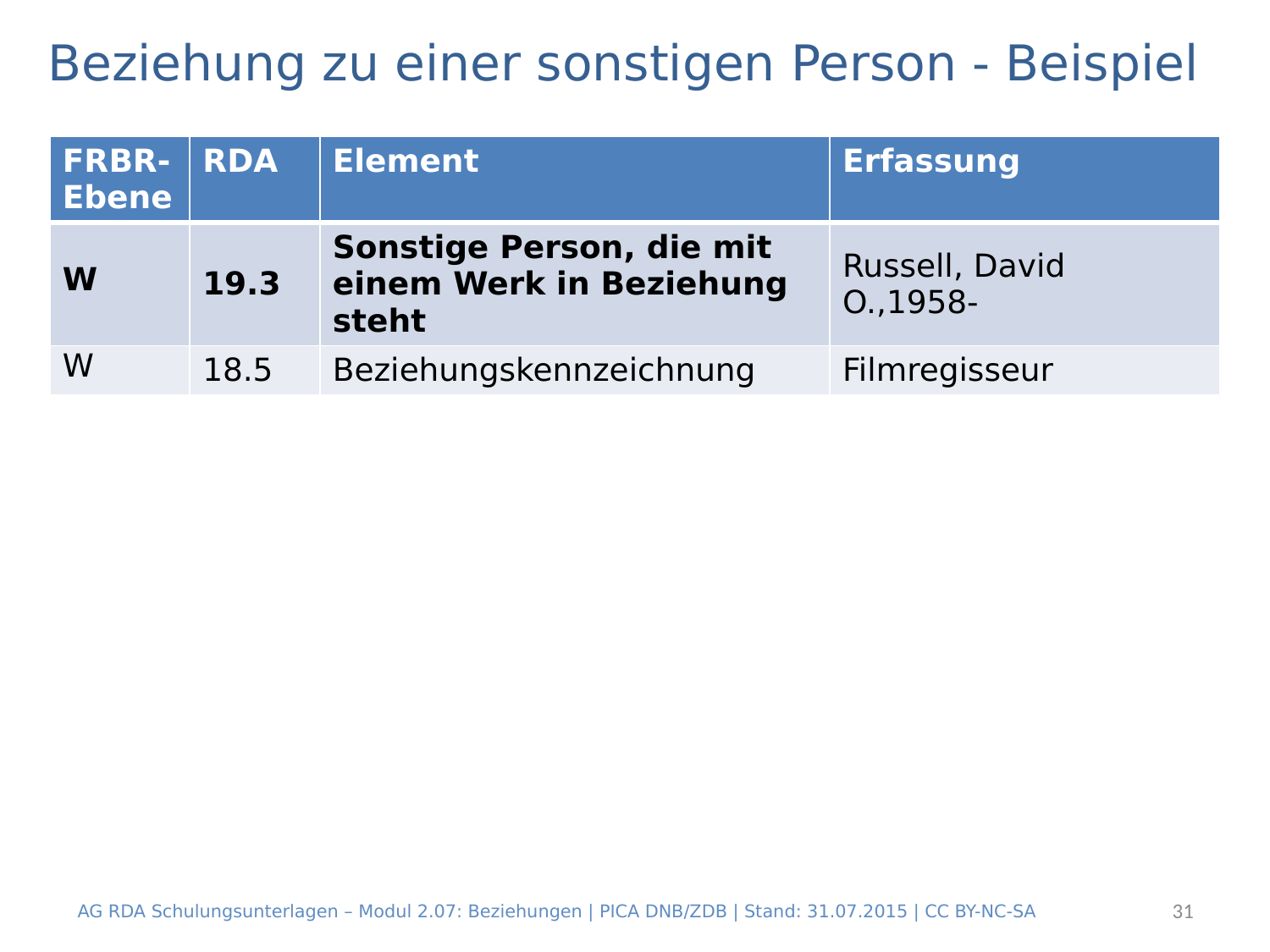

# Beziehung zu einer sonstigen Person - Beispiel
| FRBR-Ebene | RDA | Element | Erfassung |
| --- | --- | --- | --- |
| W | 19.3 | Sonstige Person, die mit einem Werk in Beziehung steht | Russell, David O.,1958- |
| W | 18.5 | Beziehungskennzeichnung | Filmregisseur |
AG RDA Schulungsunterlagen – Modul 2.07: Beziehungen | PICA DNB/ZDB | Stand: 31.07.2015 | CC BY-NC-SA
31